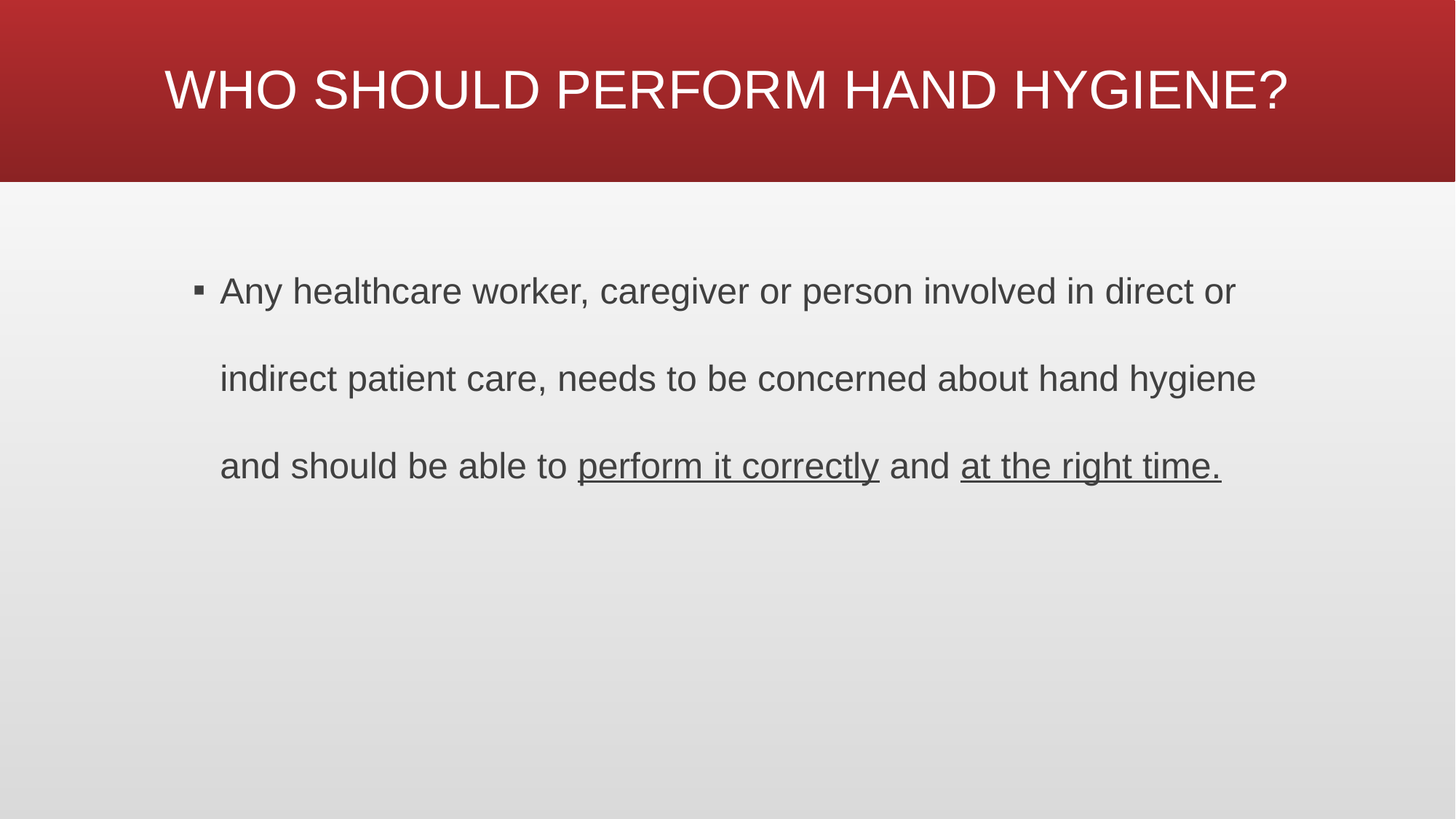

# WHO SHOULD PERFORM HAND HYGIENE?
Any healthcare worker, caregiver or person involved in direct or indirect patient care, needs to be concerned about hand hygiene and should be able to perform it correctly and at the right time.